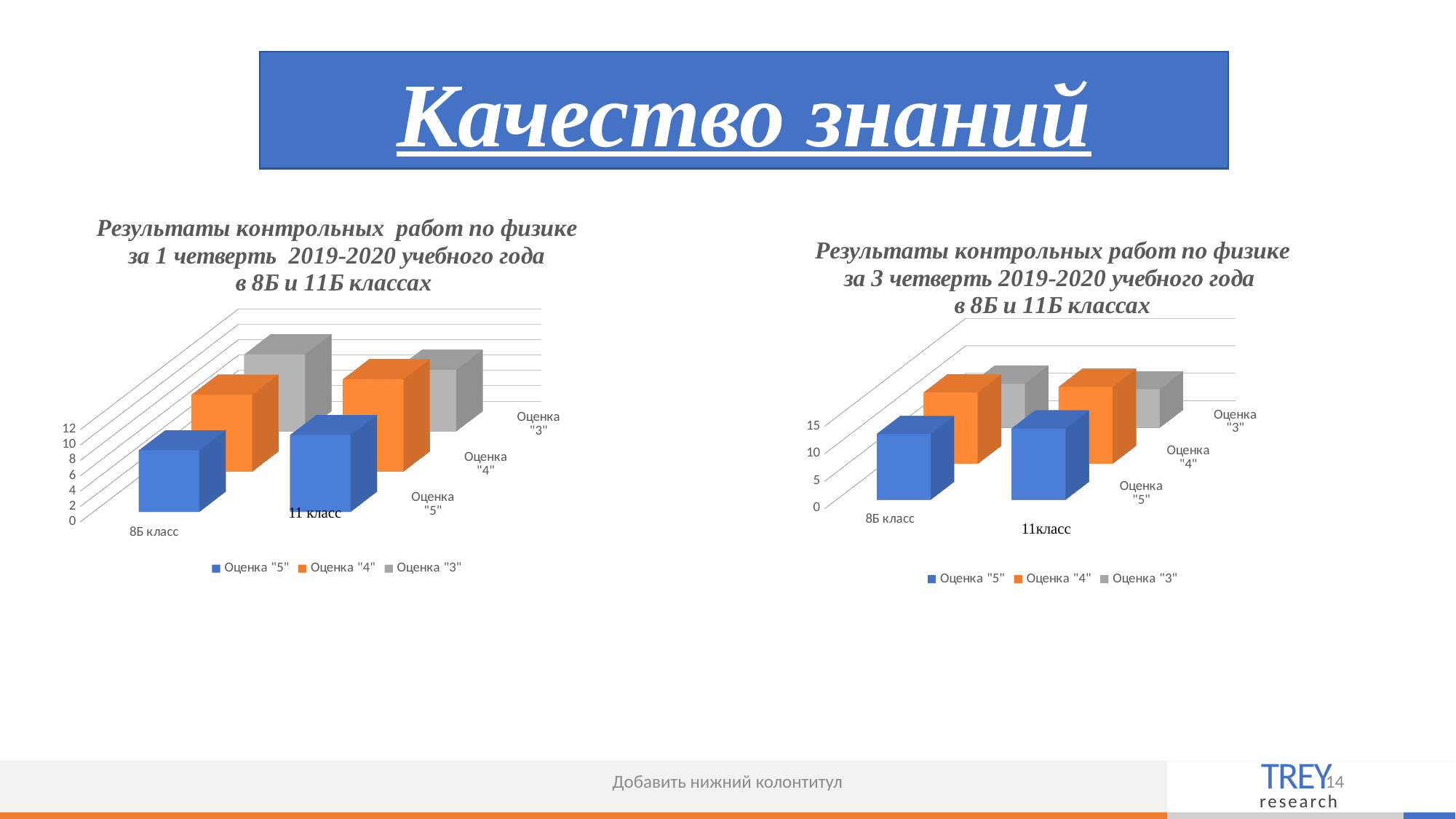

Качество знаний

[unsupported chart]

[unsupported chart]

11 класс
11класс
Добавить нижний колонтитул
14